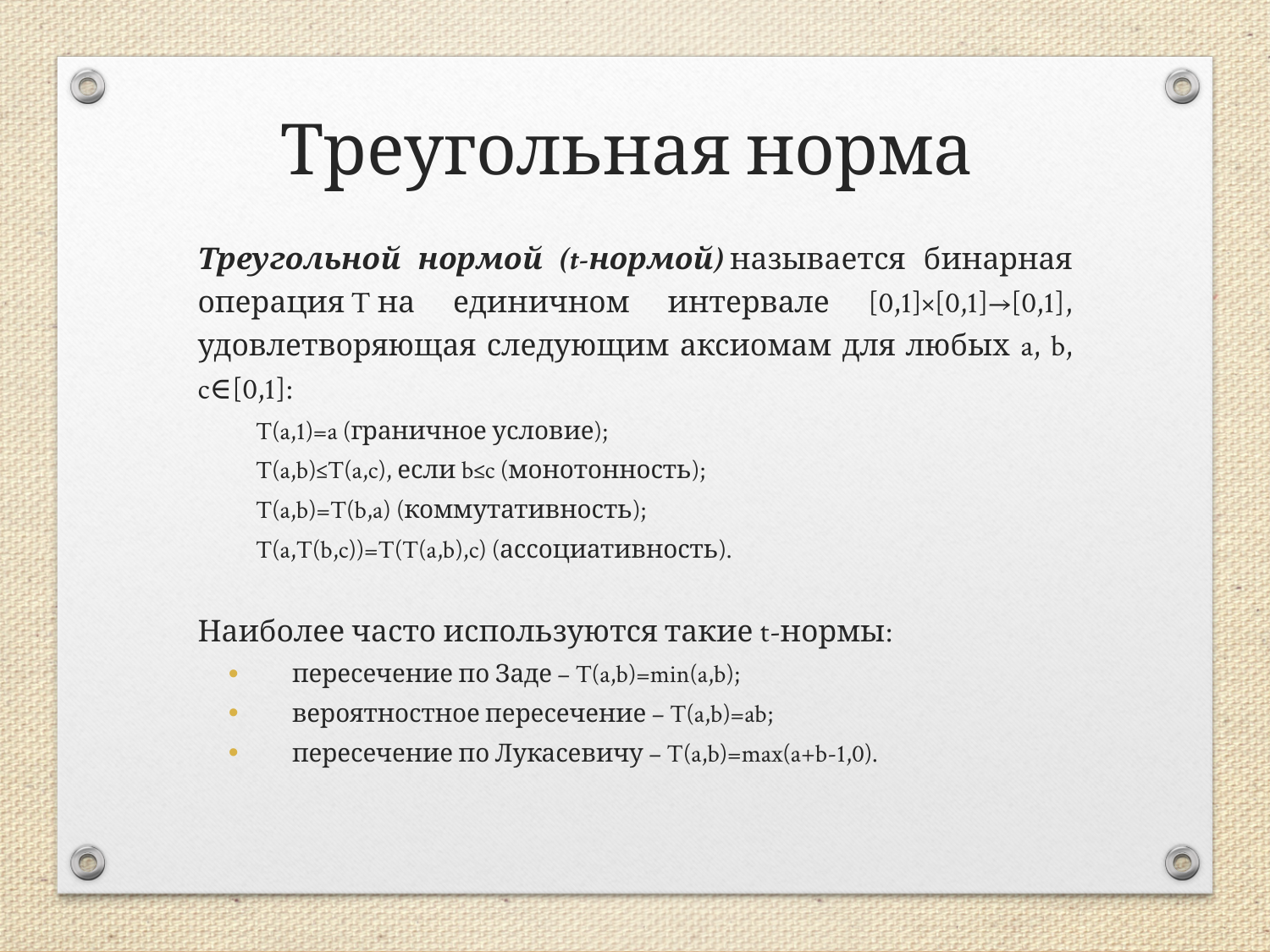

Треугольная норма
Треугольной нормой (t-нормой) называется бинарная операция T на единичном интервале [0,1]×[0,1]→[0,1], удовлетворяющая следующим аксиомам для любых a, b, c∈[0,1]:
T(a,1)=a (граничное условие);
T(a,b)≤T(a,c), если b≤c (монотонность);
T(a,b)=T(b,a) (коммутативность);
T(a,T(b,c))=T(T(a,b),c) (ассоциативность).

Наиболее часто используются такие t-нормы:
пересечение по Заде – T(a,b)=min(a,b);
вероятностное пересечение – T(a,b)=ab;
пересечение по Лукасевичу – T(a,b)=max(a+b-1,0).